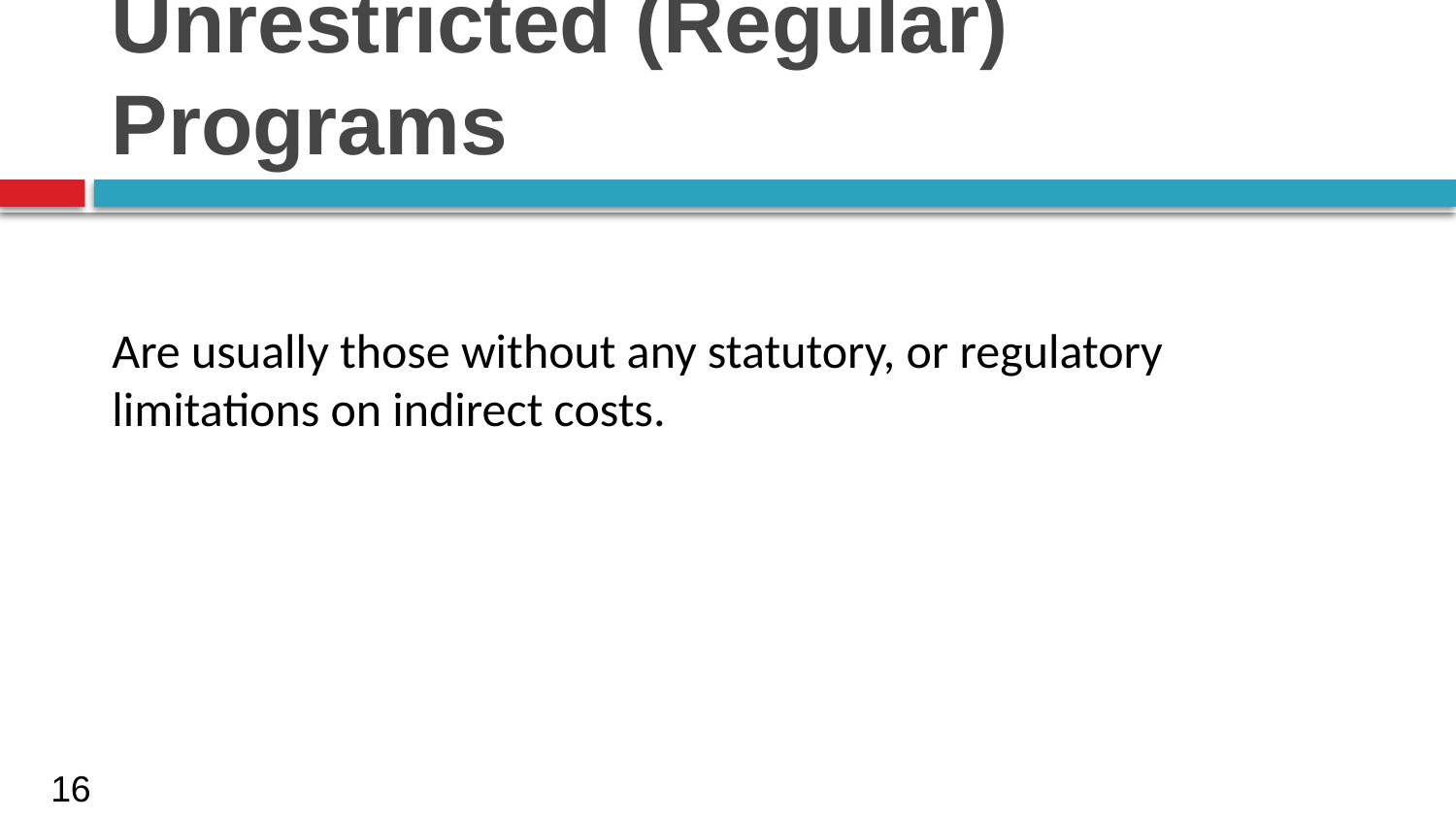

# Unrestricted (Regular) Programs
Are usually those without any statutory, or regulatory limitations on indirect costs.